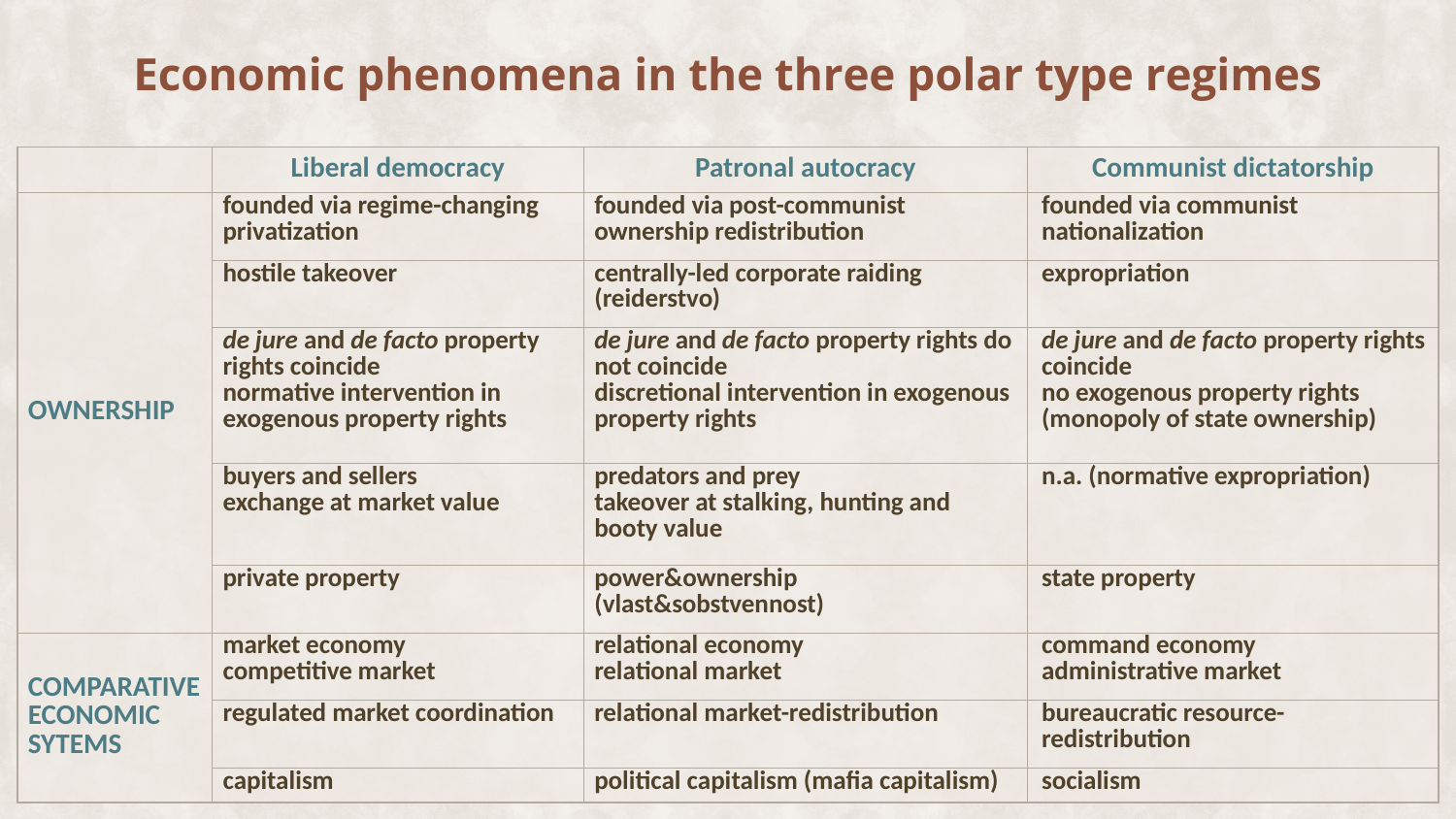

# Economic phenomena in the three polar type regimes
|  | Liberal democracy | Patronal autocracy | Communist dictatorship |
| --- | --- | --- | --- |
| OWNERSHIP | founded via regime-changing privatization | founded via post-communist ownership redistribution | founded via communist nationalization |
|  | hostile takeover | centrally-led corporate raiding (reiderstvo) | expropriation |
|  | de jure and de facto property rights coincide normative intervention in exogenous property rights | de jure and de facto property rights do not coincide discretional intervention in exogenous property rights | de jure and de facto property rights coincide no exogenous property rights (monopoly of state ownership) |
|  | buyers and sellers exchange at market value | predators and prey takeover at stalking, hunting and booty value | n.a. (normative expropriation) |
|  | private property | power&ownership (vlast&sobstvennost) | state property |
| COMPARATIVE ECONOMIC SYTEMS | market economy competitive market | relational economy relational market | command economy administrative market |
|  | regulated market coordination | relational market-redistribution | bureaucratic resource-redistribution |
|  | capitalism | political capitalism (mafia capitalism) | socialism |